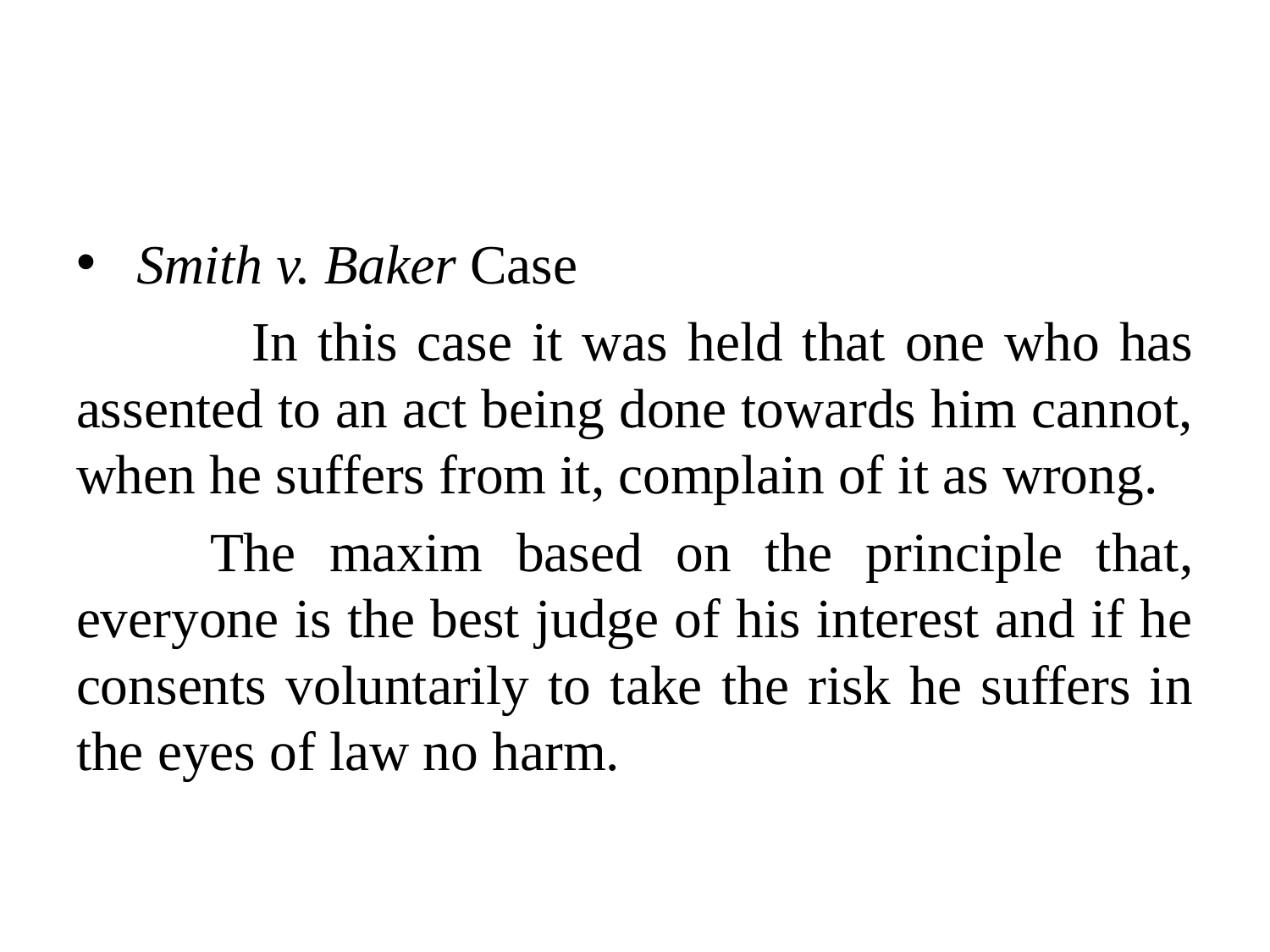

#
 Smith v. Baker Case
         In this case it was held that one who has assented to an act being done towards him cannot, when he suffers from it, complain of it as wrong.
    The maxim based on the principle that, everyone is the best judge of his interest and if he consents voluntarily to take the risk he suffers in the eyes of law no harm.